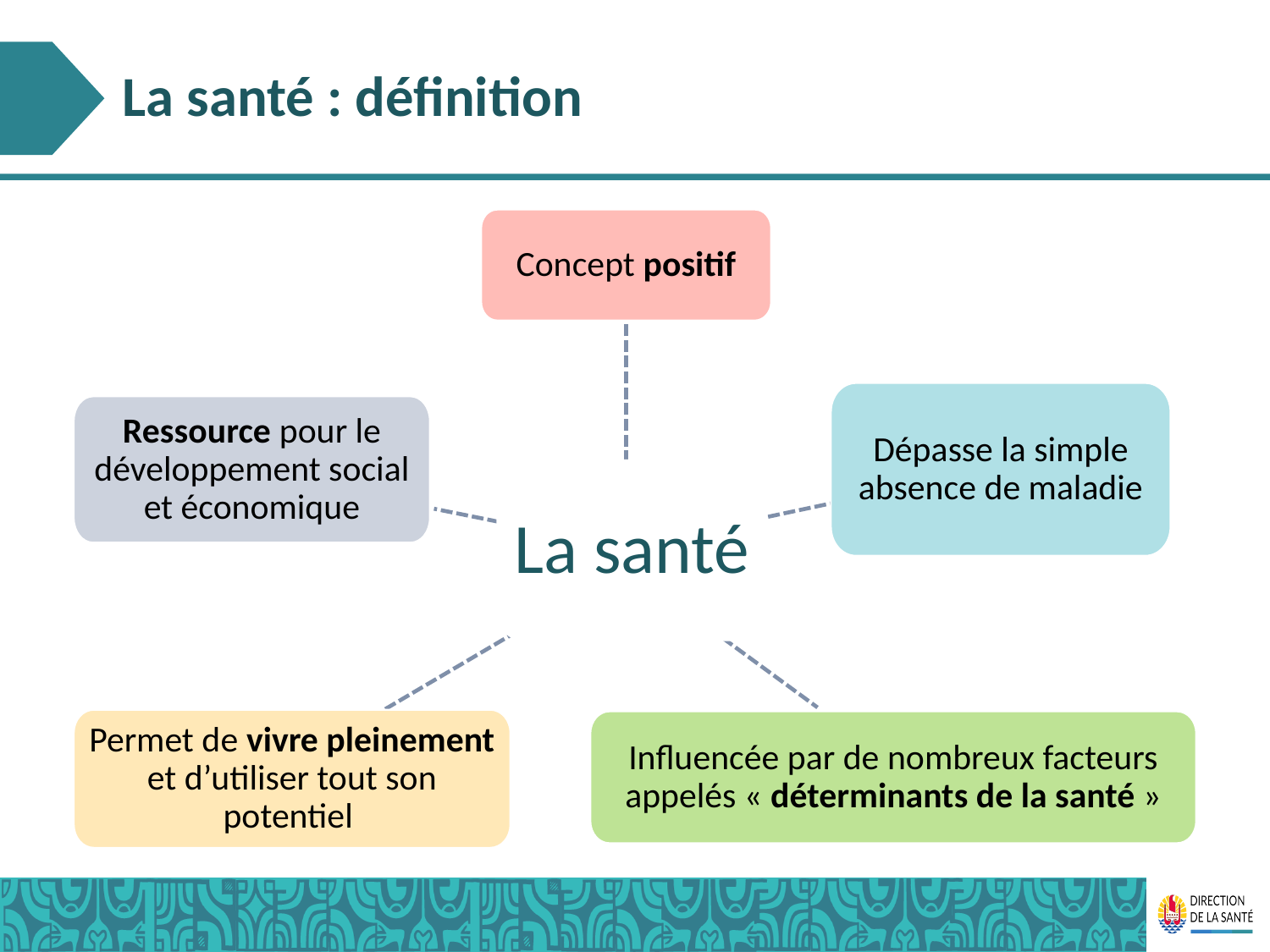

# La santé : définition

Concept positif
Dépasse la simple absence de maladie

Ressource pour le développement social et économique
La santé

Permet de vivre pleinement et d’utiliser tout son potentiel
Influencée par de nombreux facteurs appelés « déterminants de la santé »